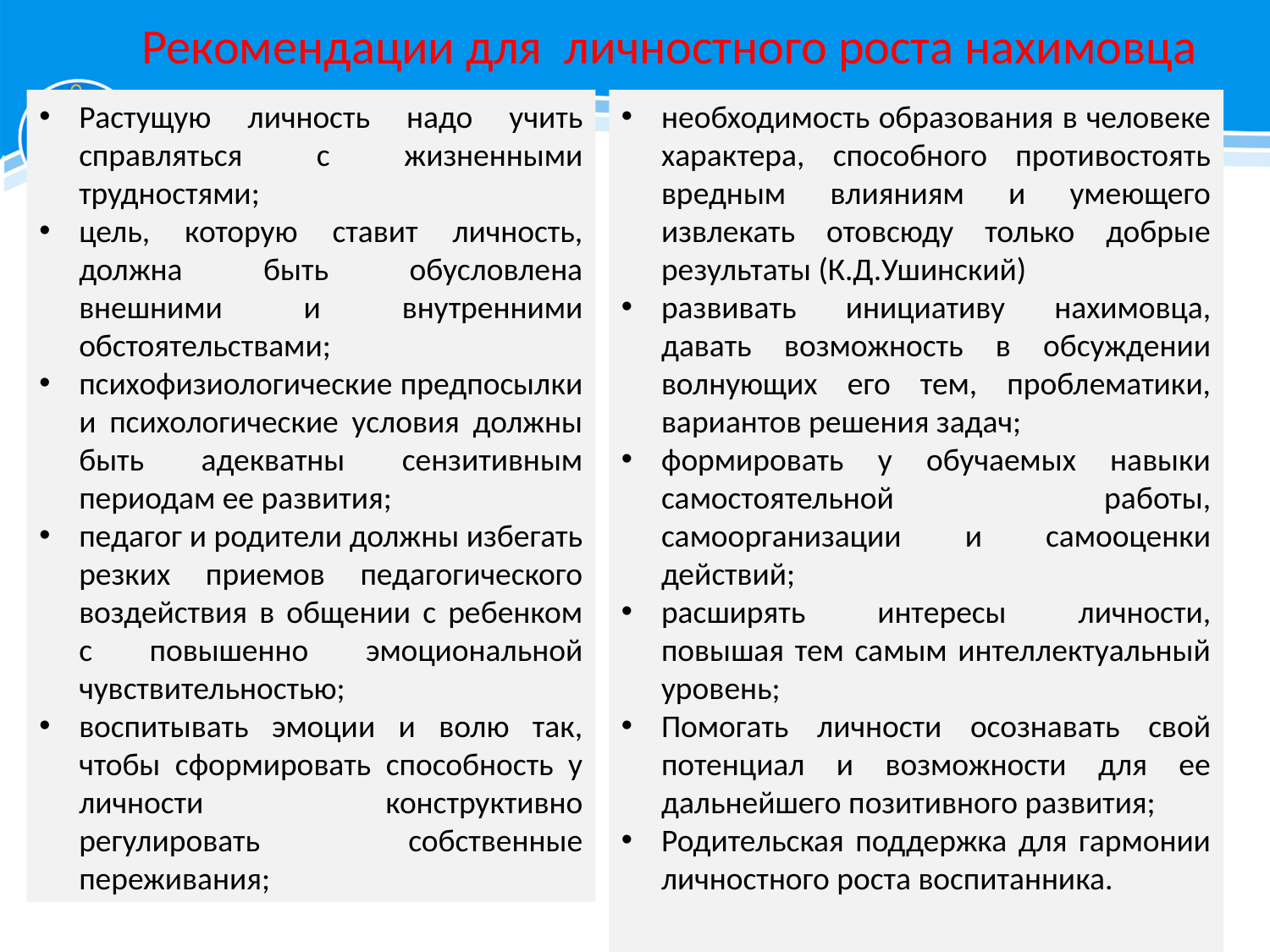

# Рекомендации для  личностного роста нахимовца
Растущую личность надо учить справляться с жизненными трудностями;
цель, которую ставит личность, должна быть обусловлена внешними и внутренними обстоятельствами;
психофизиологические предпосылки и психологические условия должны быть адекватны сензитивным периодам ее развития;
педагог и родители должны избегать резких приемов педагогического воздействия в общении с ребенком с повышенно эмоциональной чувствительностью;
воспитывать эмоции и волю так, чтобы сформировать способность у личности конструктивно регулировать собственные переживания;
необходимость образования в человеке характера, способного противостоять вредным влияниям и умеющего извлекать отовсюду только добрые результаты (К.Д.Ушинский)
развивать инициативу нахимовца, давать возможность в обсуждении волнующих его тем, проблематики, вариантов решения задач;
формировать у обучаемых навыки самостоятельной работы, самоорганизации и самооценки действий;
расширять интересы личности, повышая тем самым интеллектуальный уровень;
Помогать личности осознавать свой потенциал и возможности для ее дальнейшего позитивного развития;
Родительская поддержка для гармонии личностного роста воспитанника.

1